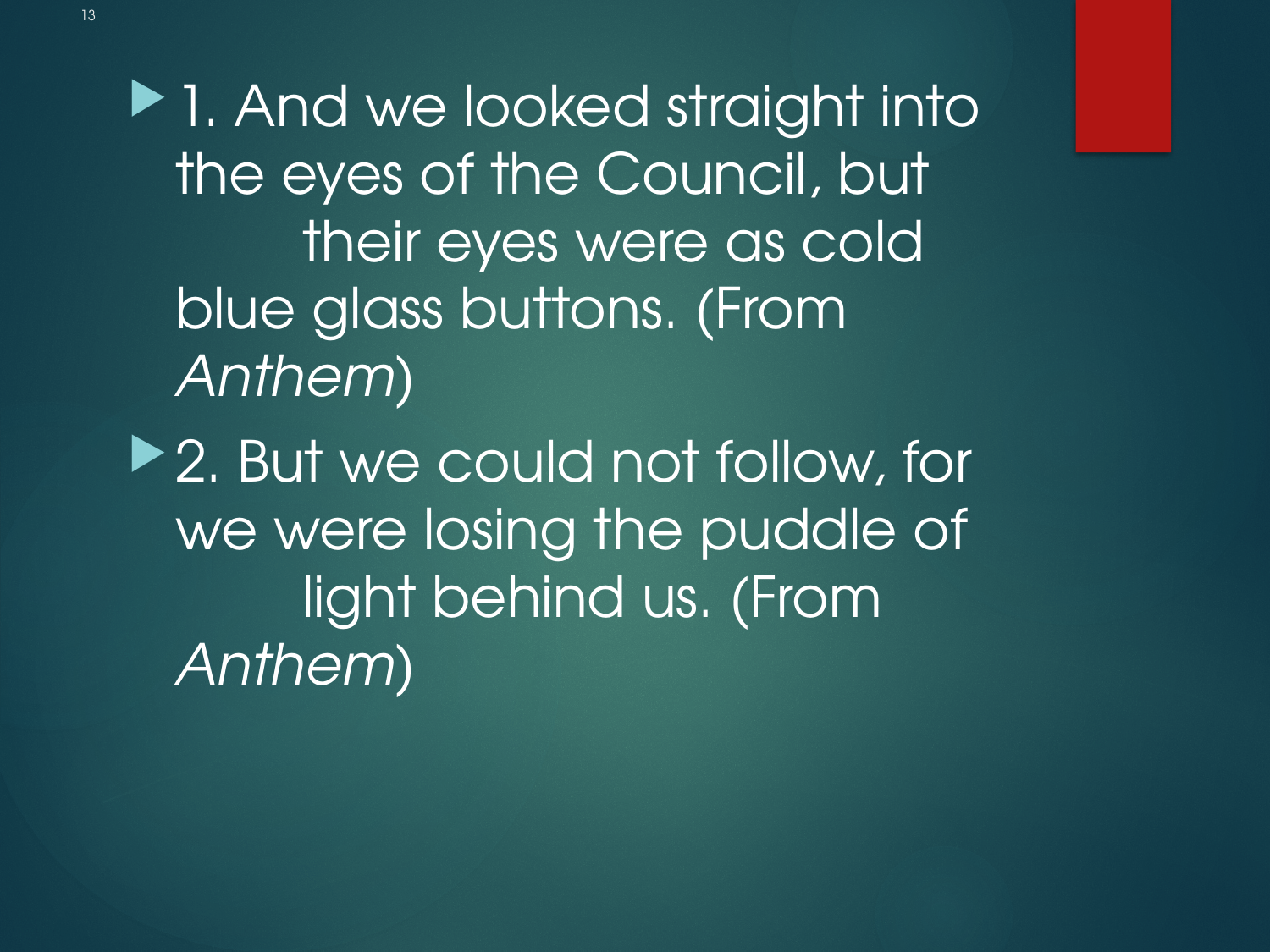

# 13
1. And we looked straight into the eyes of the Council, but 	their eyes were as cold blue glass buttons. (From 	Anthem)
2. But we could not follow, for we were losing the puddle of 	light behind us. (From Anthem)